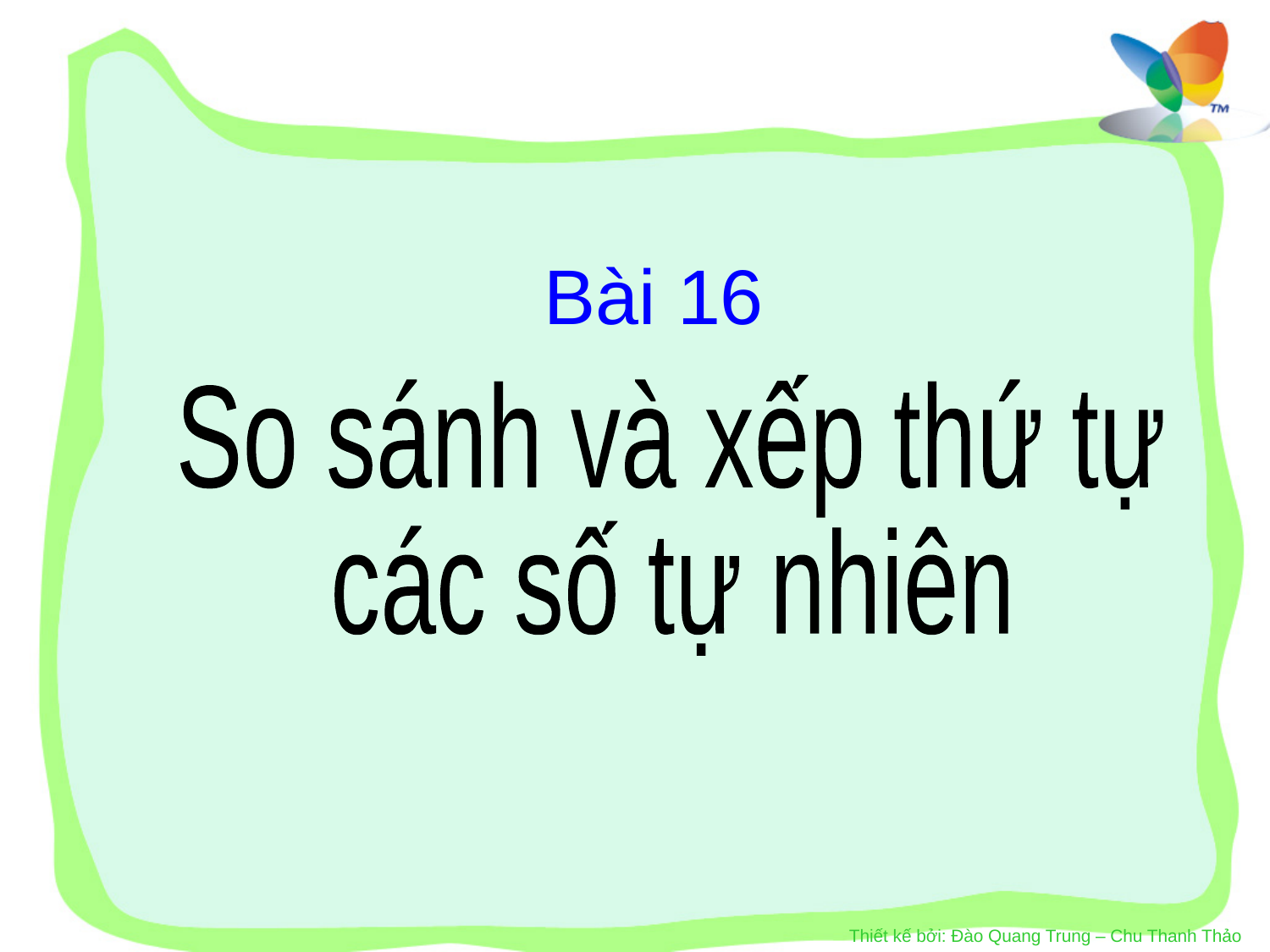

Bài 16
So sánh và xếp thứ tự
các số tự nhiên